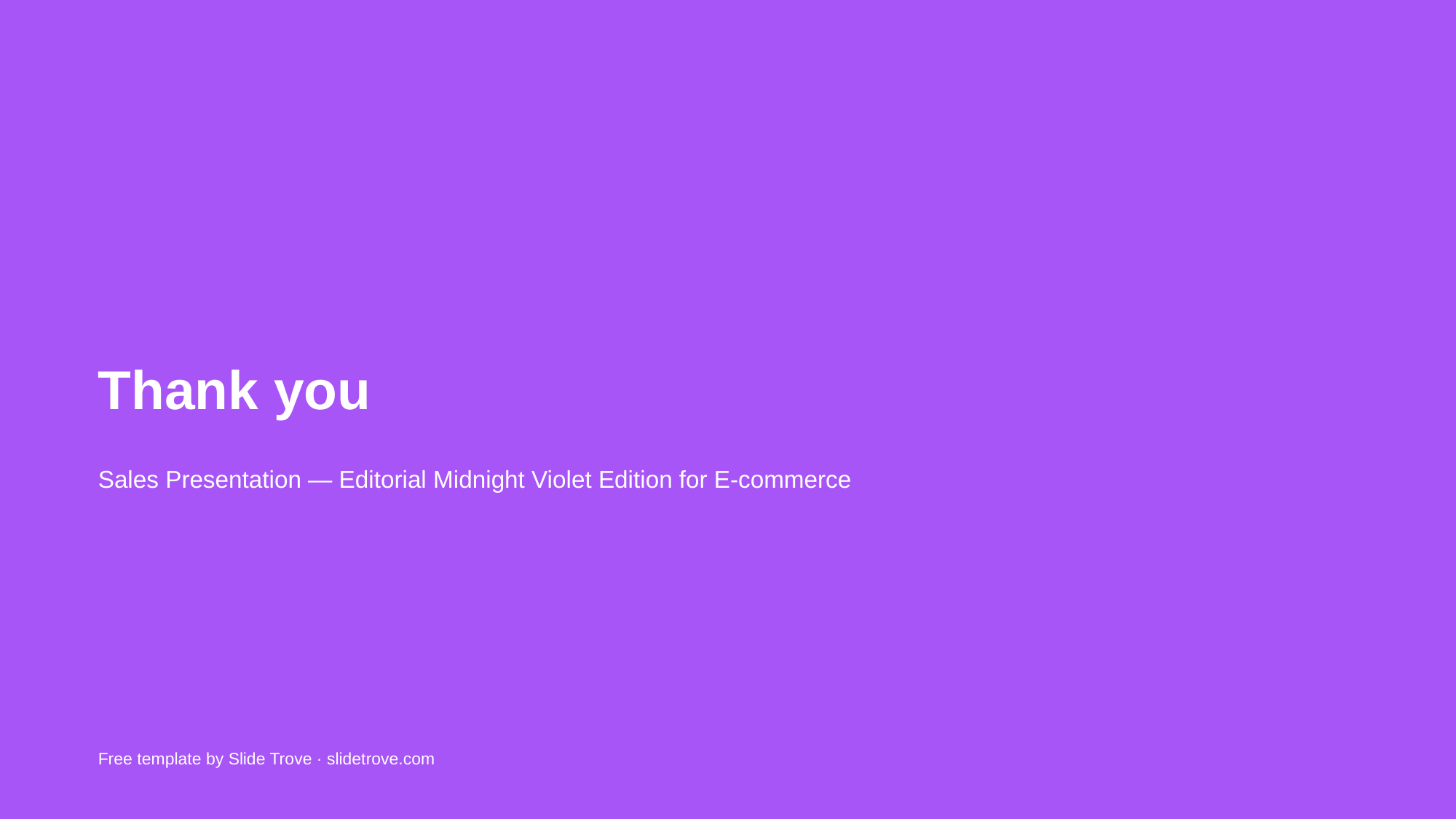

Thank you
Sales Presentation — Editorial Midnight Violet Edition for E-commerce
Free template by Slide Trove · slidetrove.com